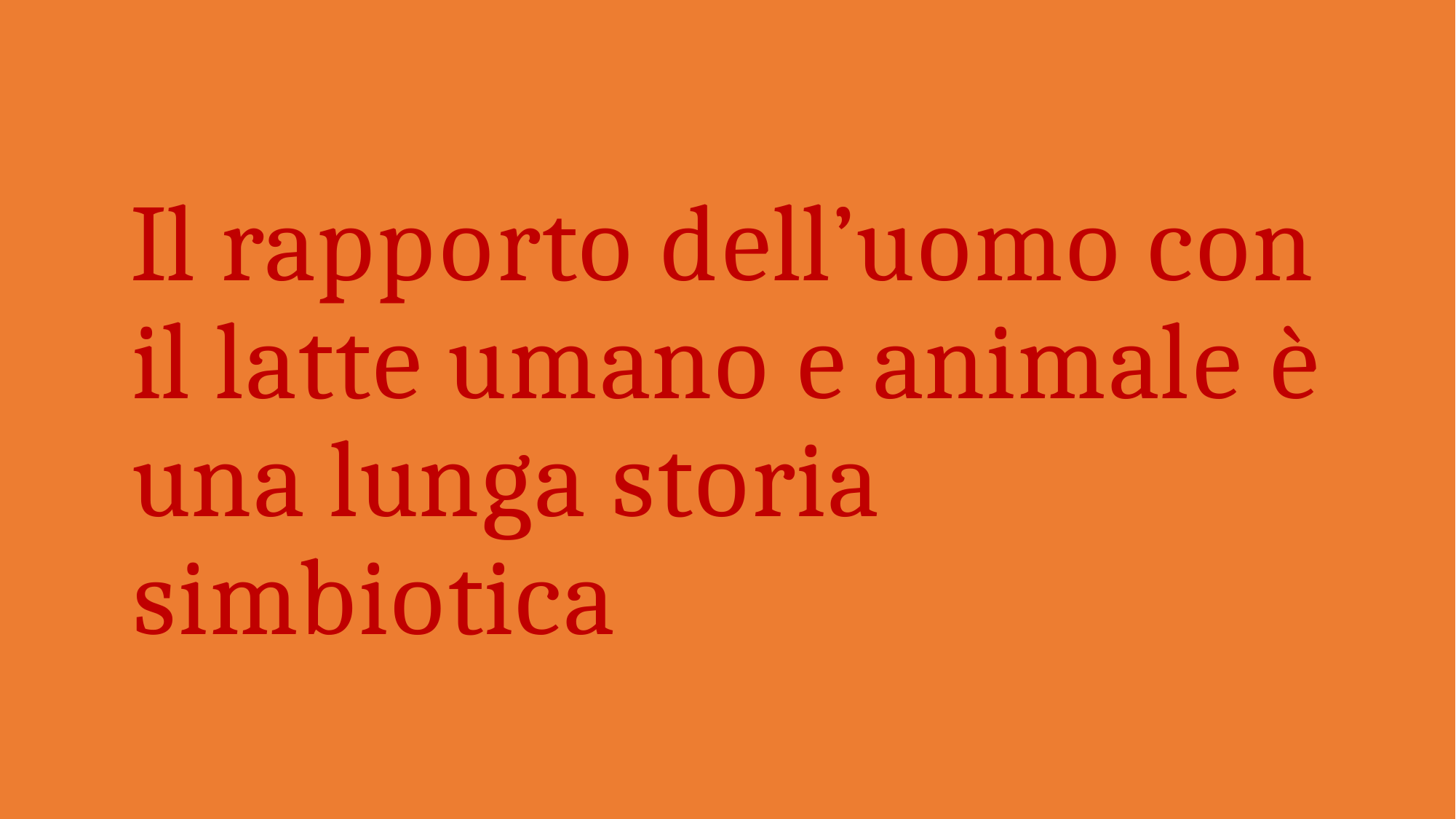

# Il rapporto dell’uomo con il latte umano e animale è una lunga storia simbiotica